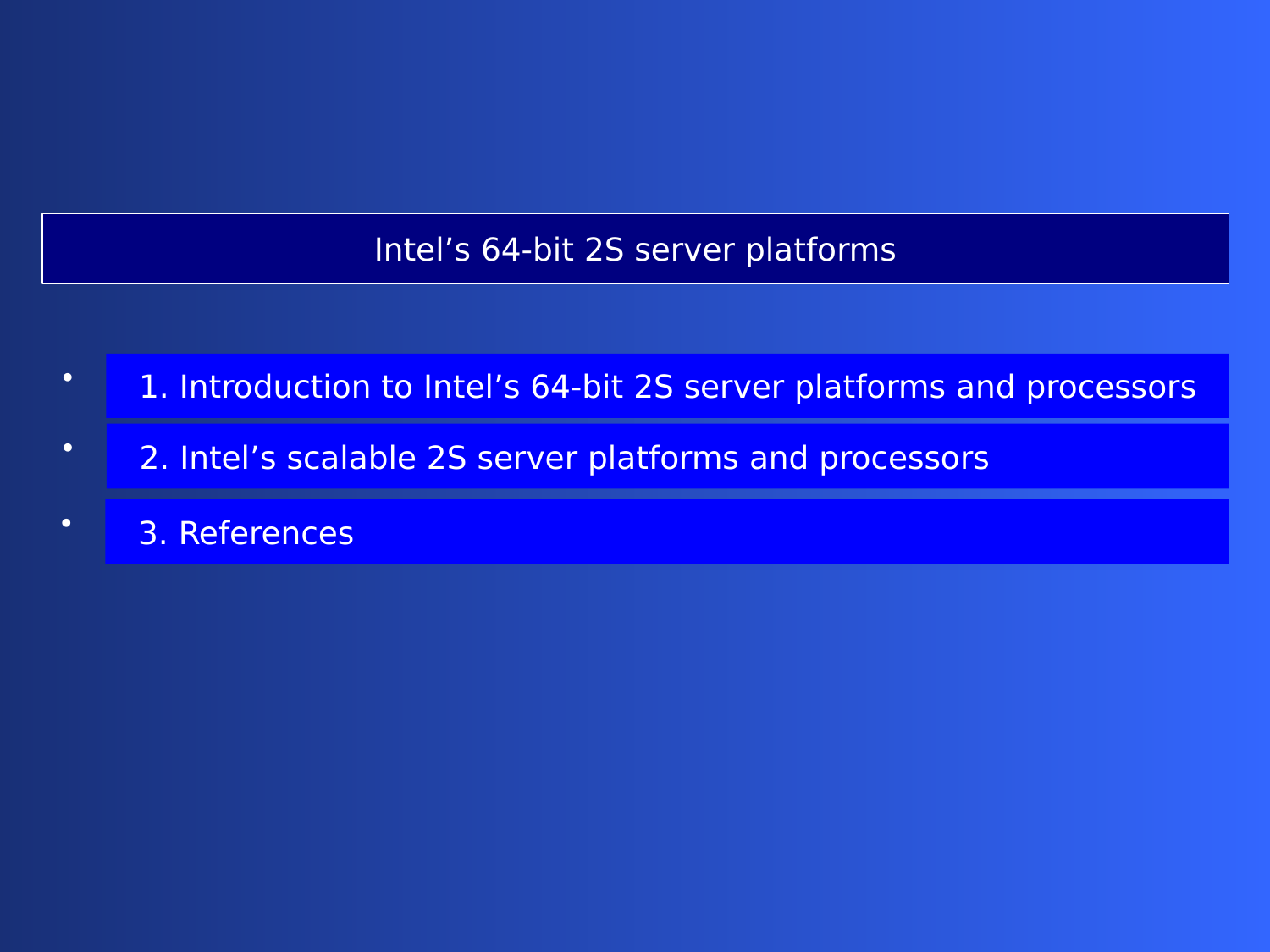

Intel’s 64-bit 2S server platforms
  1. Introduction to Intel’s 64-bit 2S server platforms and processors

  2. Intel’s scalable 2S server platforms and processors

  3. References